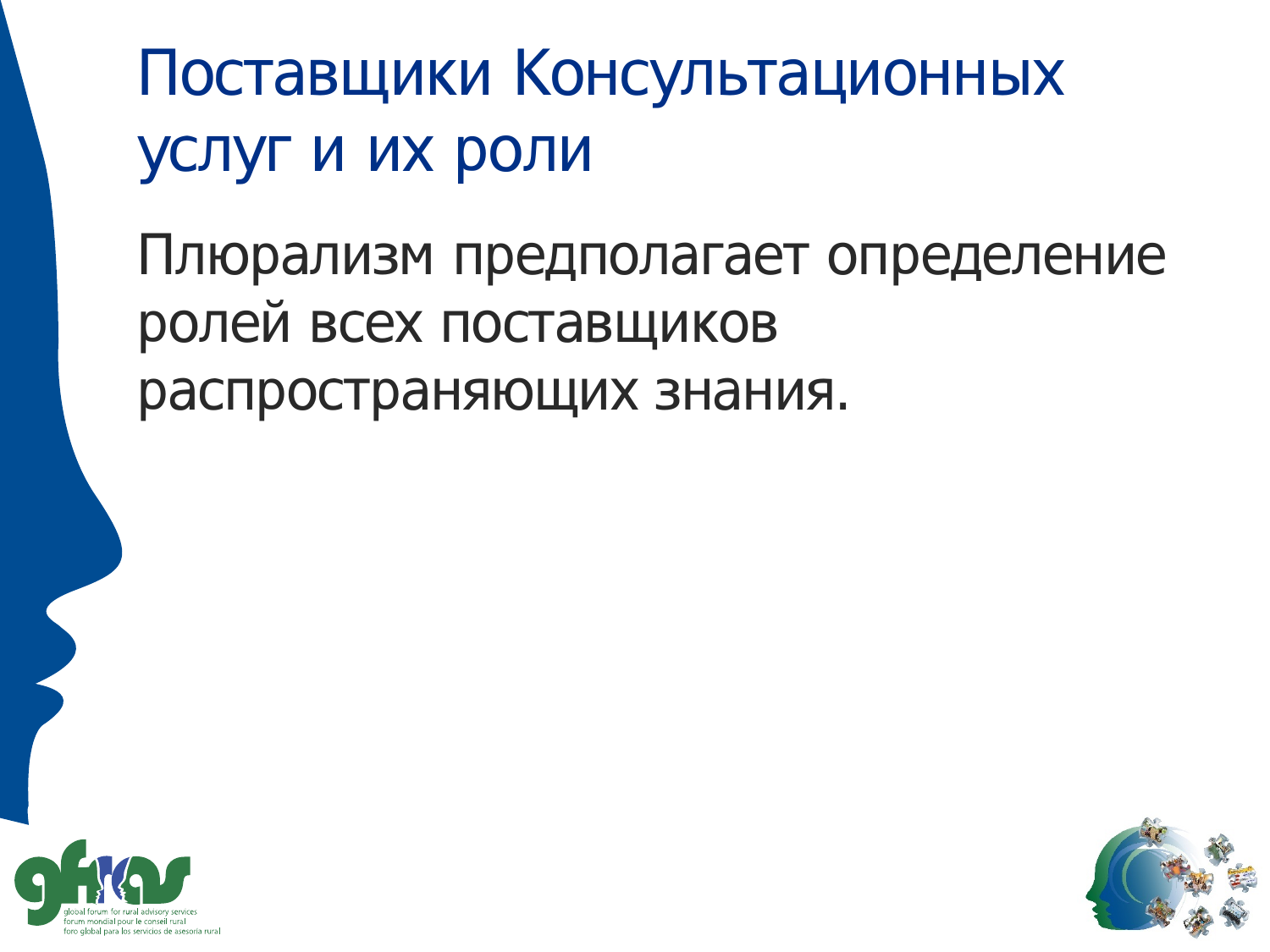

# Поставщики Консультационных услуг и их роли
Плюрализм предполагает определение ролей всех поставщиков распространяющих знания.